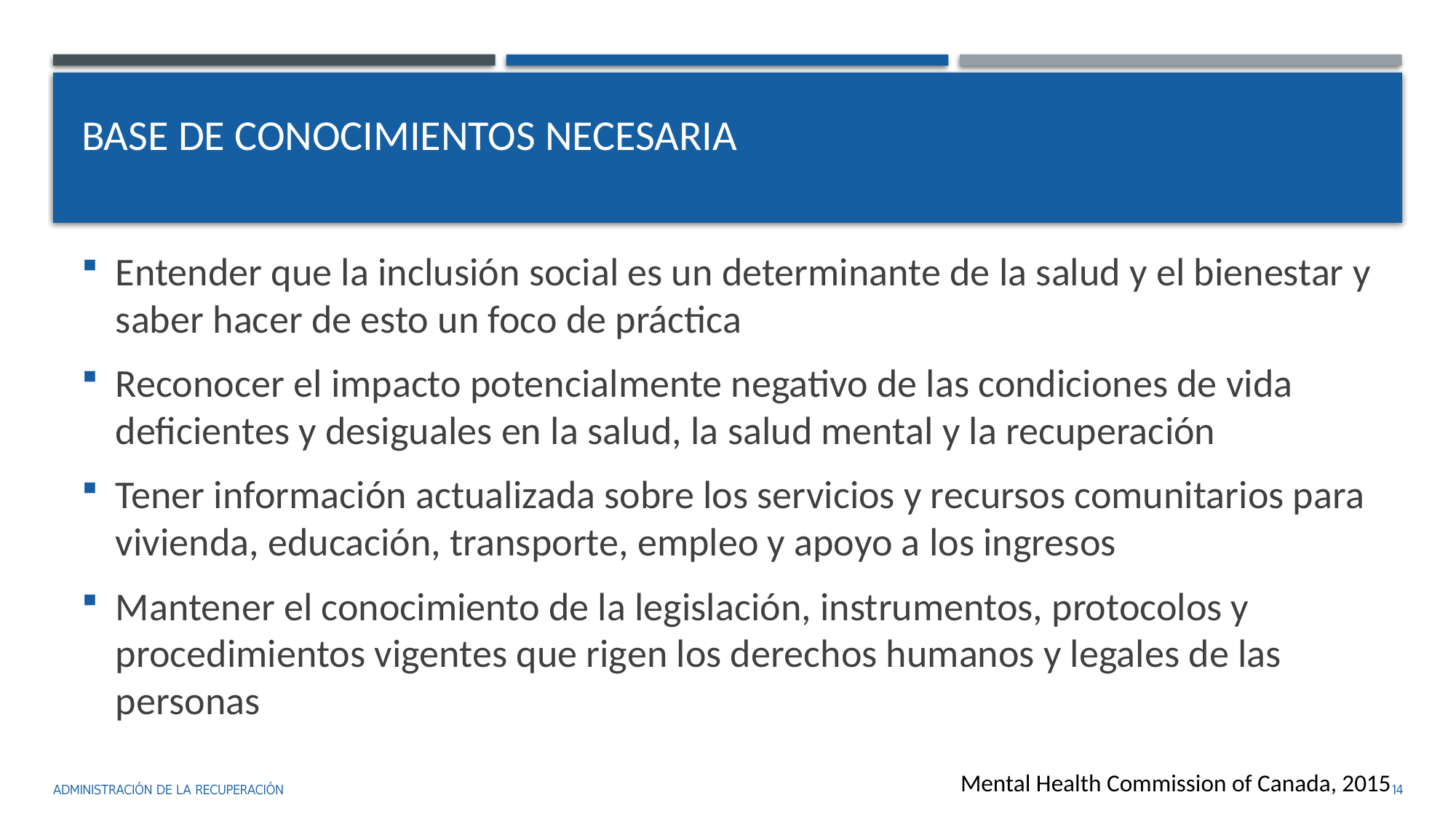

# Base de conocimientos necesaria

Entender que la inclusión social es un determinante de la salud y el bienestar y saber hacer de esto un foco de práctica
Reconocer el impacto potencialmente negativo de las condiciones de vida deficientes y desiguales en la salud, la salud mental y la recuperación
Tener información actualizada sobre los servicios y recursos comunitarios para vivienda, educación, transporte, empleo y apoyo a los ingresos
Mantener el conocimiento de la legislación, instrumentos, protocolos y procedimientos vigentes que rigen los derechos humanos y legales de las personas
Mental Health Commission of Canada, 2015
administración de la recuperación
14